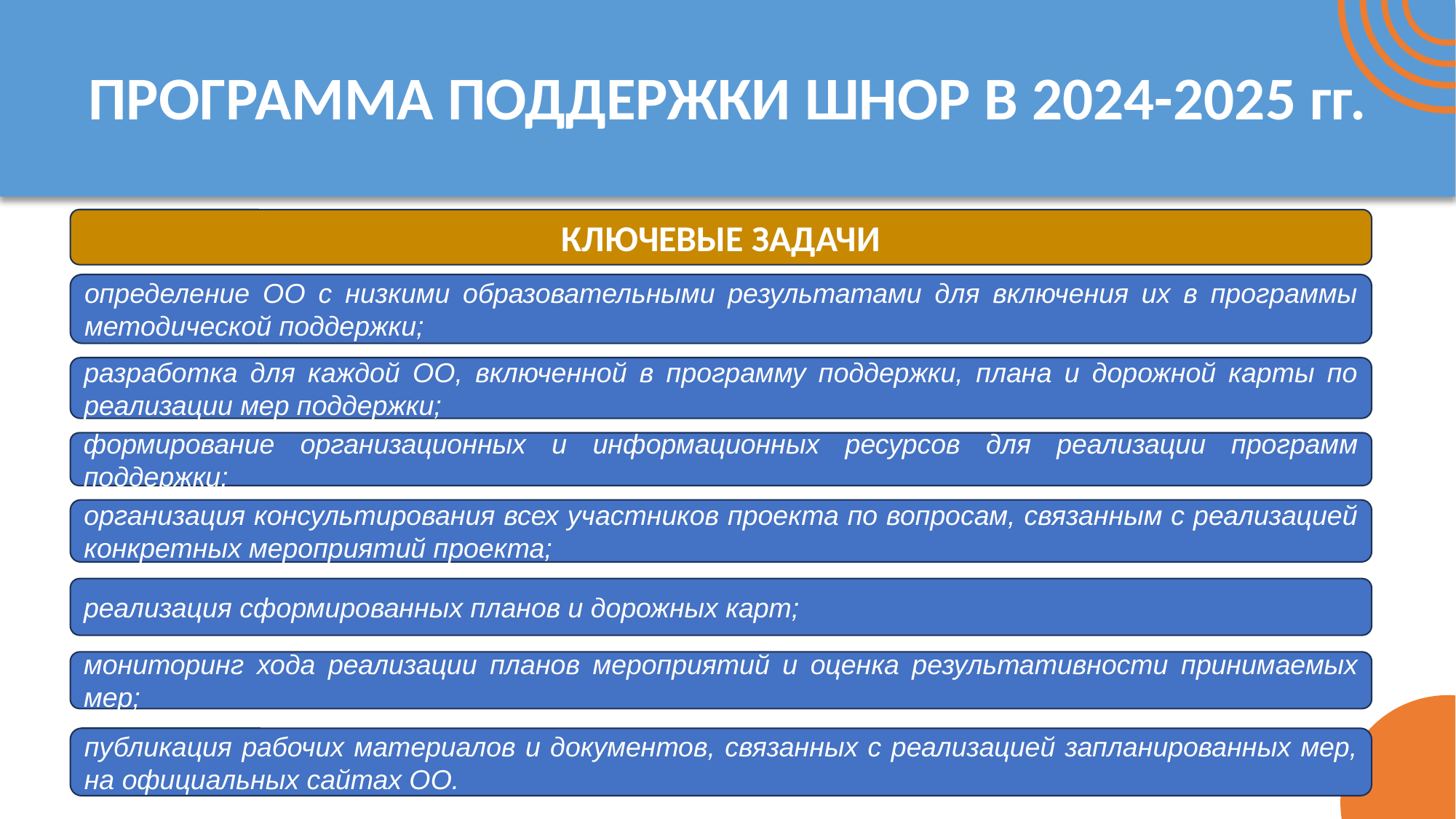

# ПРОГРАММА ПОДДЕРЖКИ ШНОР В 2024-2025 гг.
КЛЮЧЕВЫЕ ЗАДАЧИ
определение ОО с низкими образовательными результатами для включения их в программы методической поддержки;

разработка для каждой ОО, включенной в программу поддержки, плана и дорожной карты по реализации мер поддержки;
формирование организационных и информационных ресурсов для реализации программ поддержки;
организация консультирования всех участников проекта по вопросам, связанным с реализацией конкретных мероприятий проекта;
реализация сформированных планов и дорожных карт;
мониторинг хода реализации планов мероприятий и оценка результативности принимаемых мер;
публикация рабочих материалов и документов, связанных с реализацией запланированных мер, на официальных сайтах ОО.
10